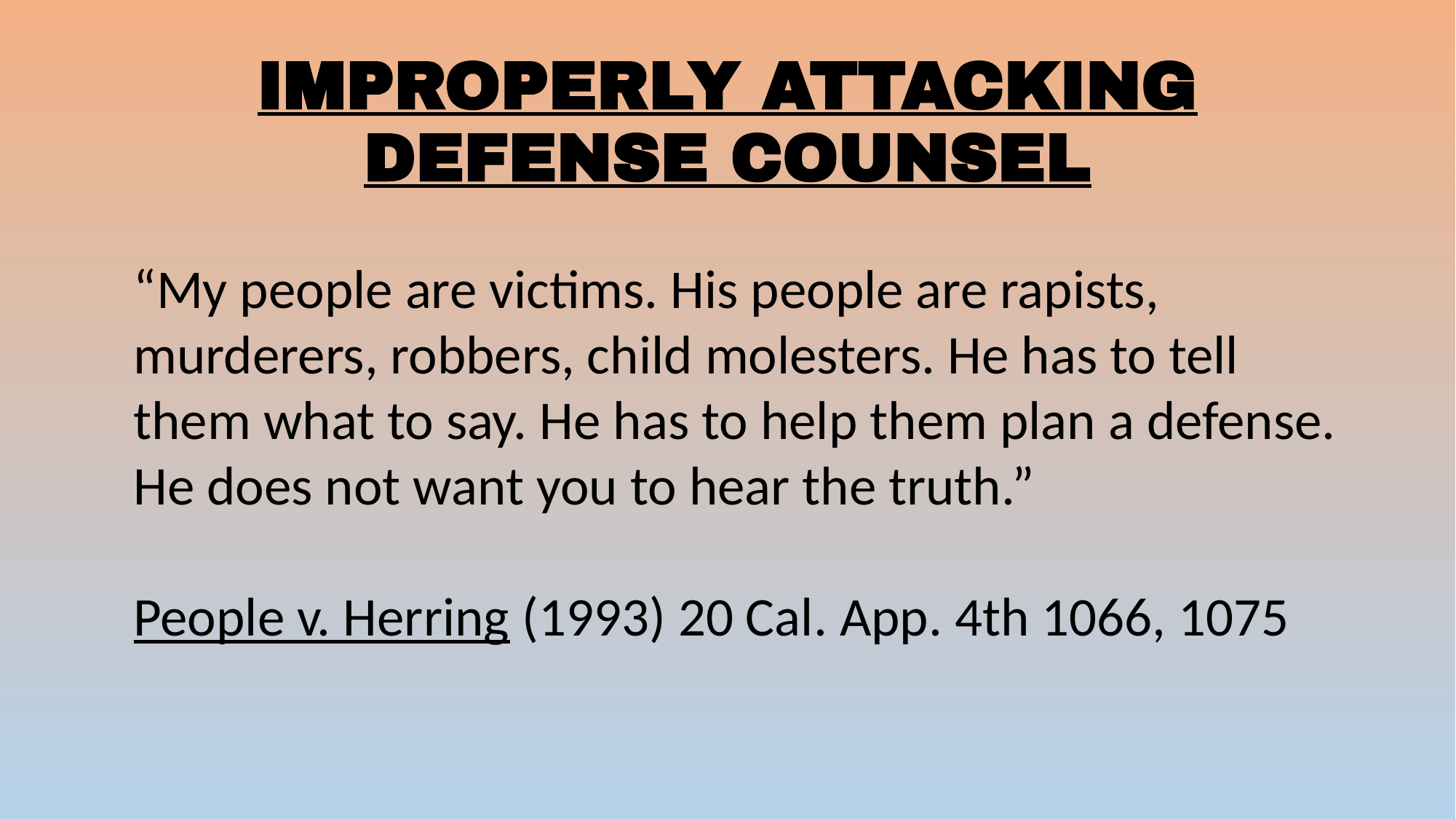

# IMPROPERLY ATTACKING DEFENSE COUNSEL

“My people are victims. His people are rapists, murderers, robbers, child molesters. He has to tell them what to say. He has to help them plan a defense. He does not want you to hear the truth.”

People v. Herring (1993) 20 Cal. App. 4th 1066, 1075